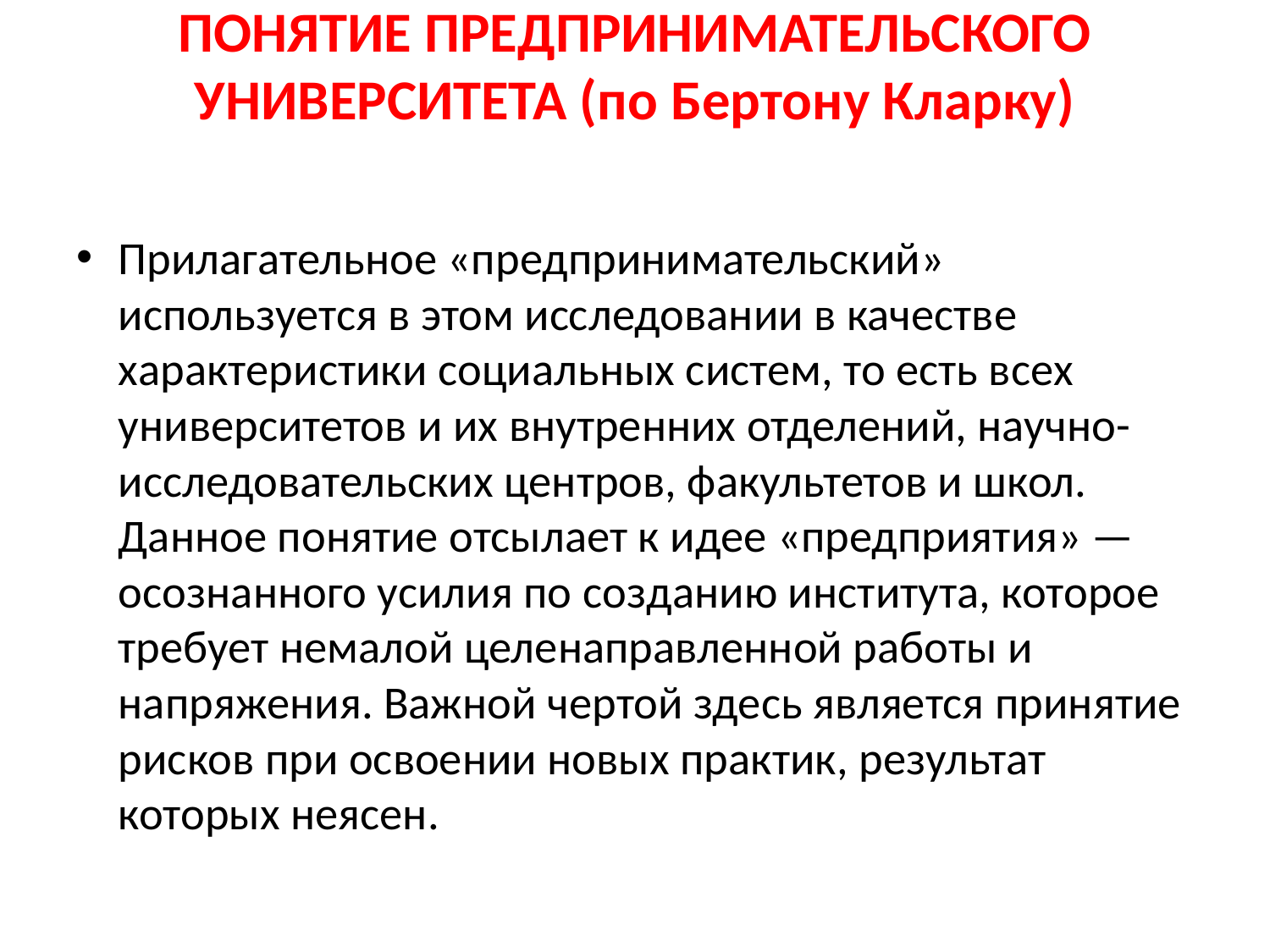

# ПОНЯТИЕ ПРЕДПРИНИМАТЕЛЬСКОГО УНИВЕРСИТЕТА (по Бертону Кларку)
Прилагательное «предпринимательский» используется в этом исследовании в качестве характеристики социальных систем, то есть всех университетов и их внутренних отделений, научно-исследовательских центров, факультетов и школ. Данное понятие отсылает к идее «предприятия» — осознанного усилия по соз­данию института, которое требует немалой целенаправленной работы и напряжения. Важной чертой здесь является принятие рисков при освоении новых практик, результат которых неясен.